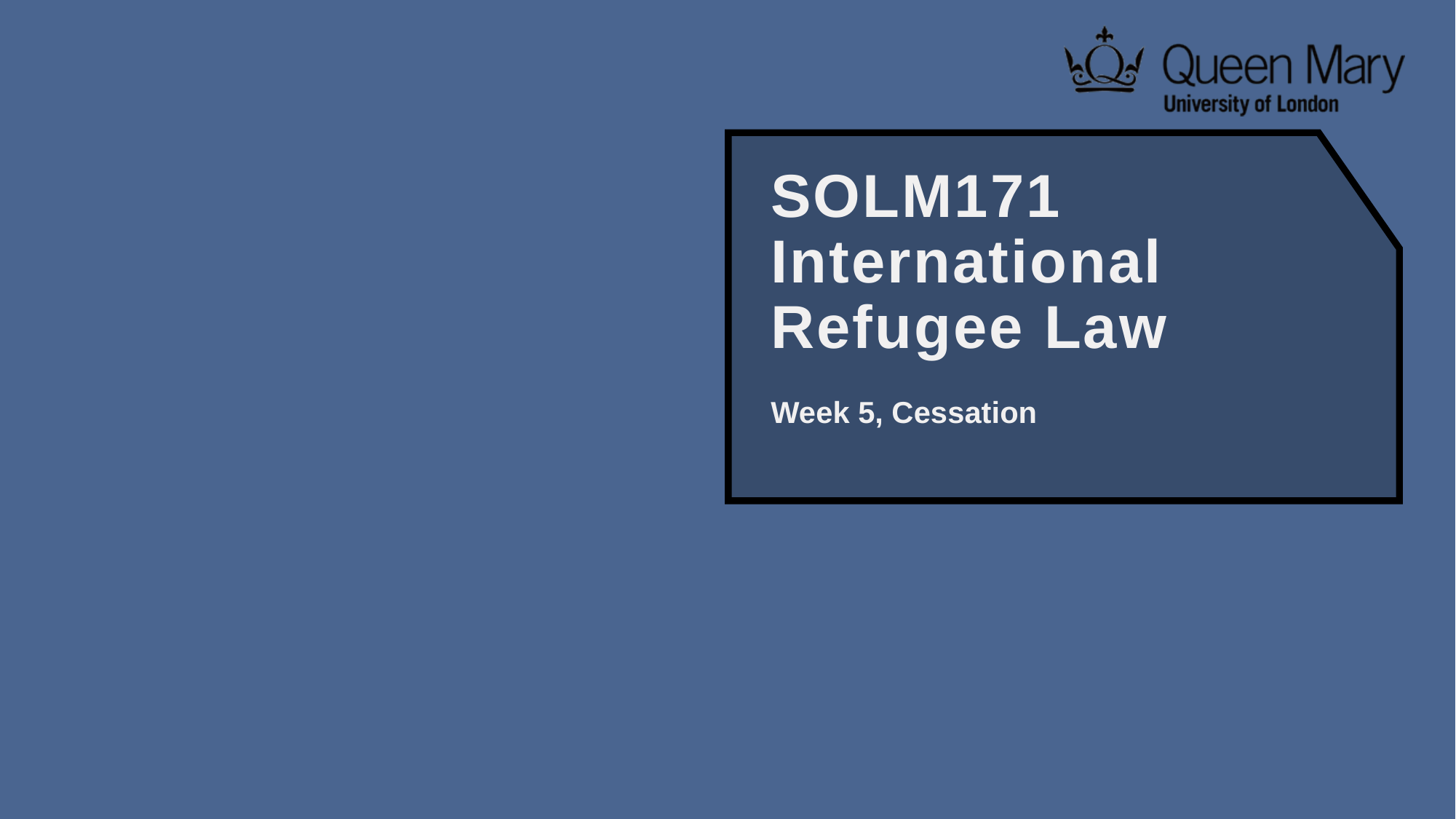

# SOLM171 International Refugee Law
Week 5, Cessation